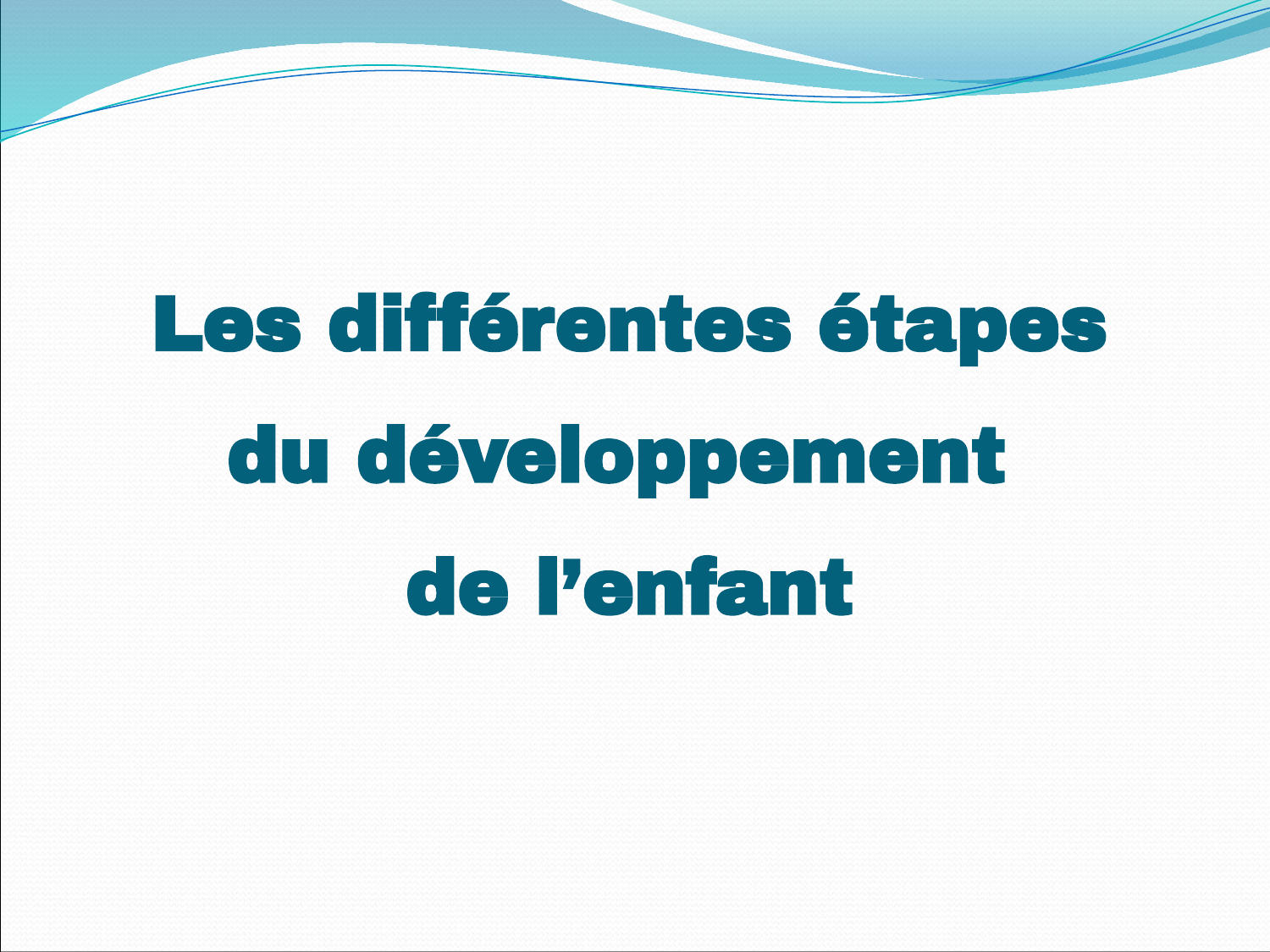

Les différentes étapes
du développement
de l’enfant